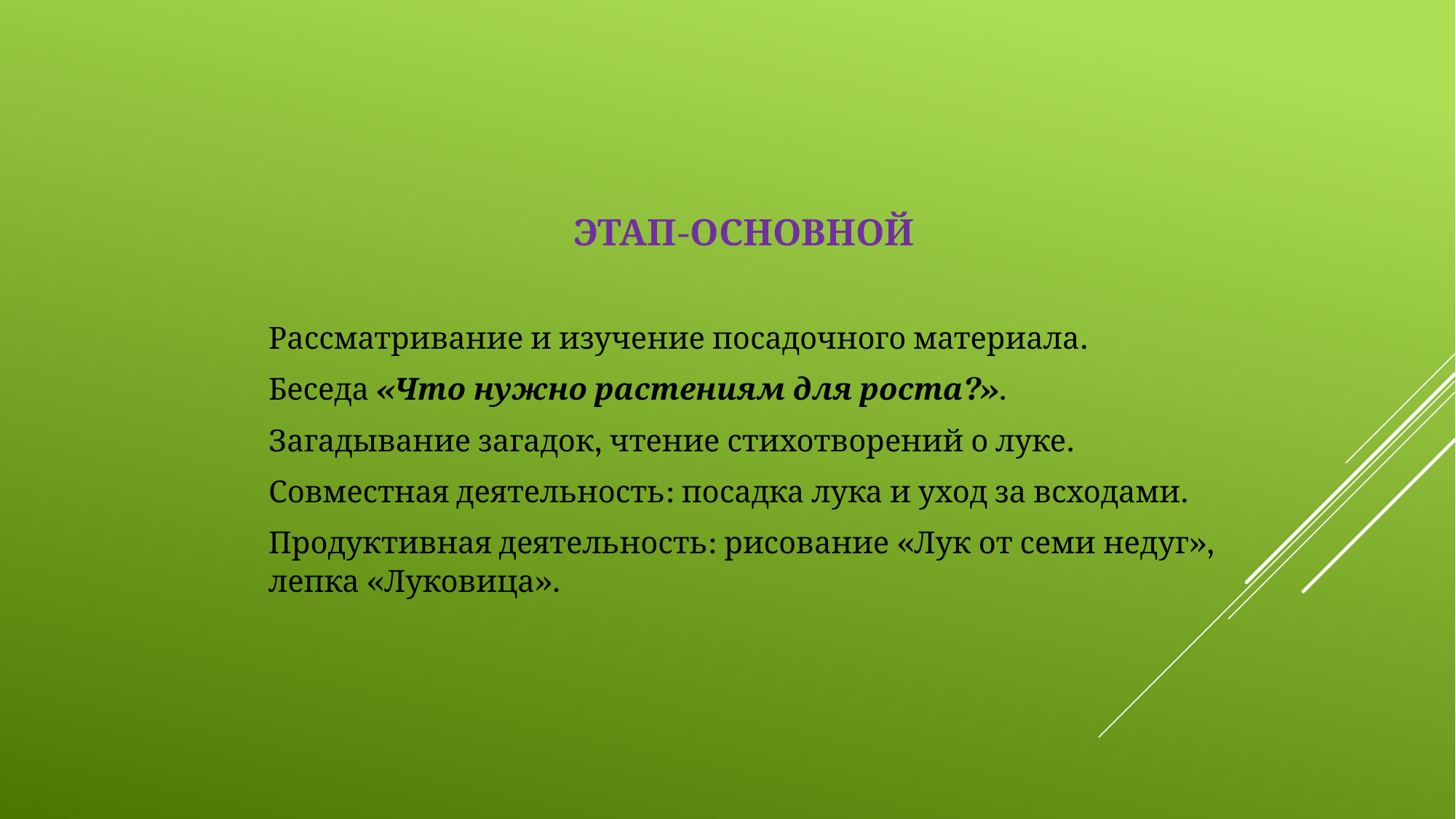

ЭТАП-ОСНОВНОЙ

Рассматривание и изучение посадочного материала.
Беседа «Что нужно растениям для роста?».
Загадывание загадок, чтение стихотворений о луке.
Совместная деятельность: посадка лука и уход за всходами.
Продуктивная деятельность: рисование «Лук от семи недуг», лепка «Луковица».